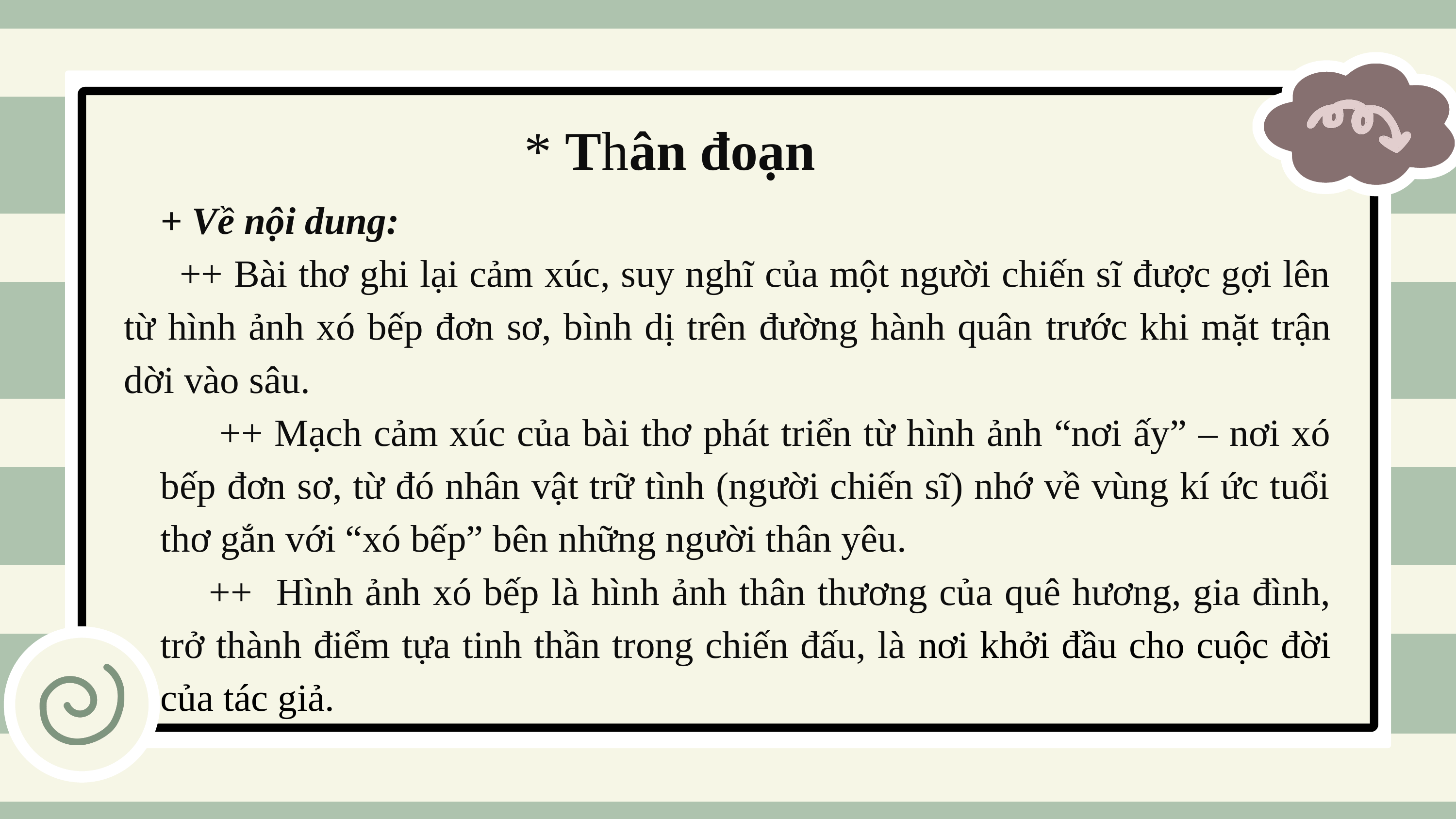

* Thân đoạn
+ Về nội dung:
     ++ Bài thơ ghi lại cảm xúc, suy nghĩ của một người chiến sĩ được gợi lên từ hình ảnh xó bếp đơn sơ, bình dị trên đường hành quân trước khi mặt trận dời vào sâu.
     ++ Mạch cảm xúc của bài thơ phát triển từ hình ảnh “nơi ấy” – nơi xó bếp đơn sơ, từ đó nhân vật trữ tình (người chiến sĩ) nhớ về vùng kí ức tuổi thơ gắn với “xó bếp” bên những người thân yêu.
    ++  Hình ảnh xó bếp là hình ảnh thân thương của quê hương, gia đình, trở thành điểm tựa tinh thần trong chiến đấu, là nơi khởi đầu cho cuộc đời của tác giả.